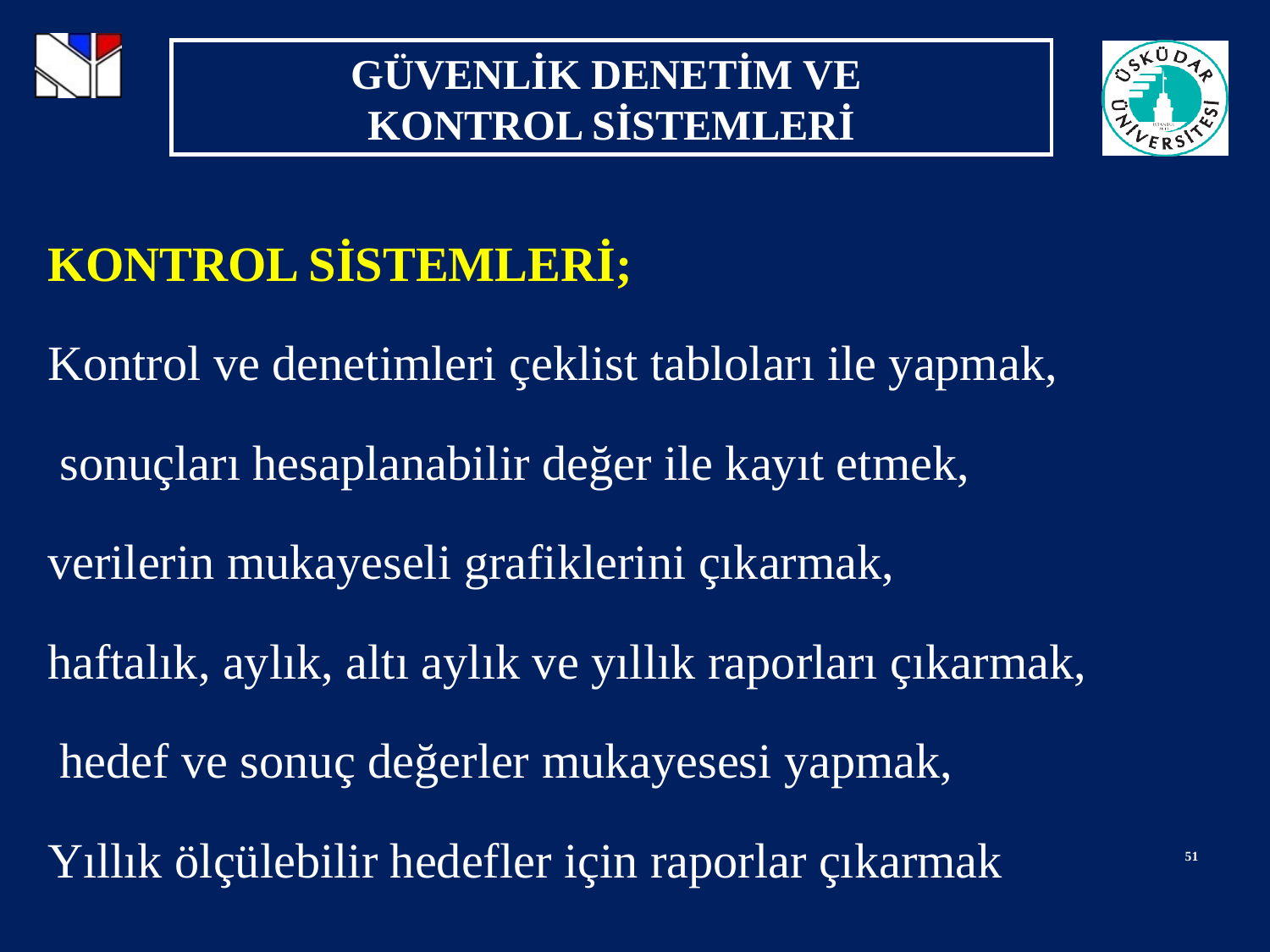

KONTROL SİSTEMLERİ;
Kontrol ve denetimleri çeklist tabloları ile yapmak,
 sonuçları hesaplanabilir değer ile kayıt etmek,
verilerin mukayeseli grafiklerini çıkarmak,
haftalık, aylık, altı aylık ve yıllık raporları çıkarmak,
 hedef ve sonuç değerler mukayesesi yapmak,
Yıllık ölçülebilir hedefler için raporlar çıkarmak
51